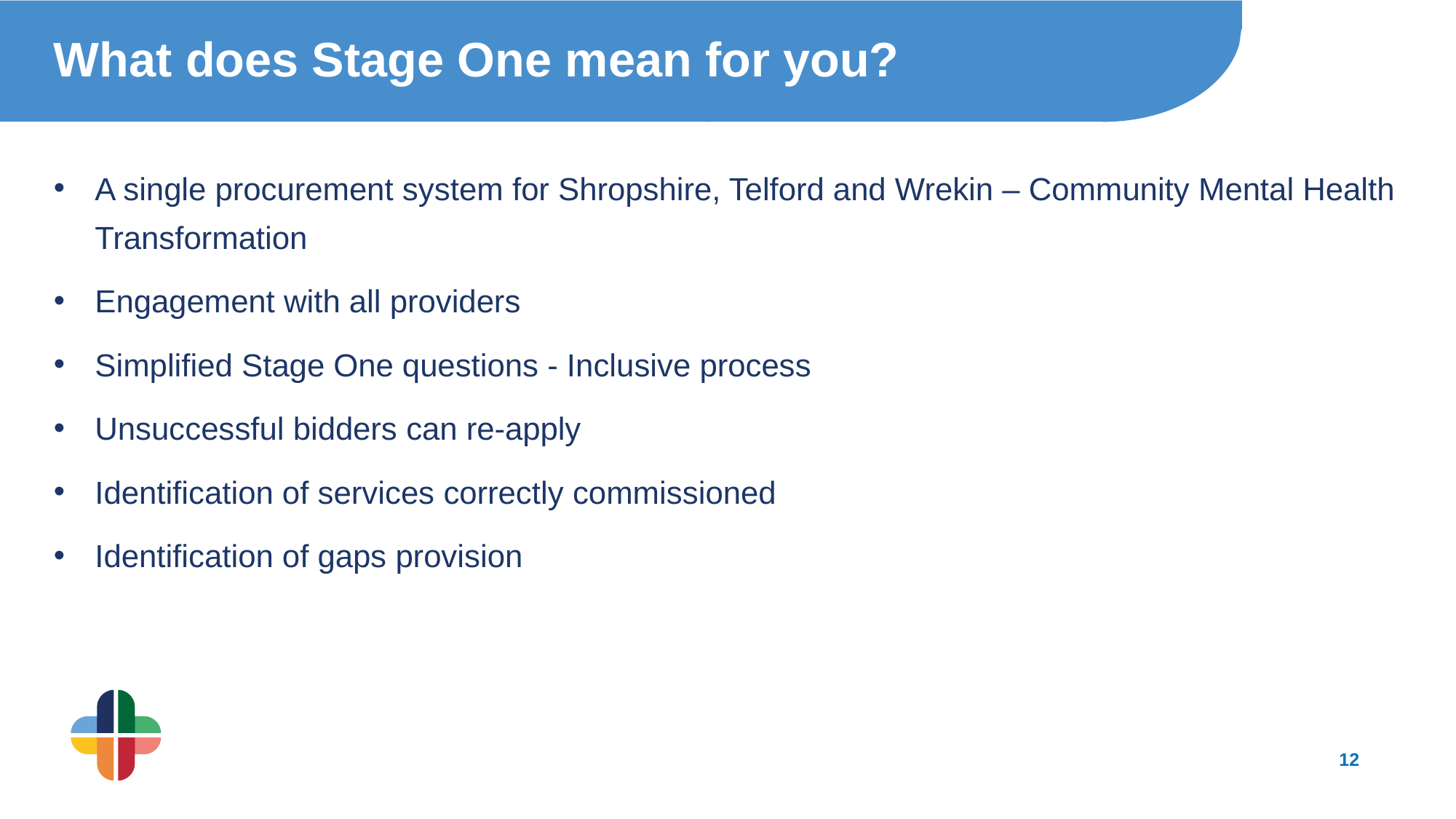

What does Stage One mean for you?
A single procurement system for Shropshire, Telford and Wrekin – Community Mental Health Transformation
Engagement with all providers
Simplified Stage One questions - Inclusive process
Unsuccessful bidders can re-apply
Identification of services correctly commissioned
Identification of gaps provision

12